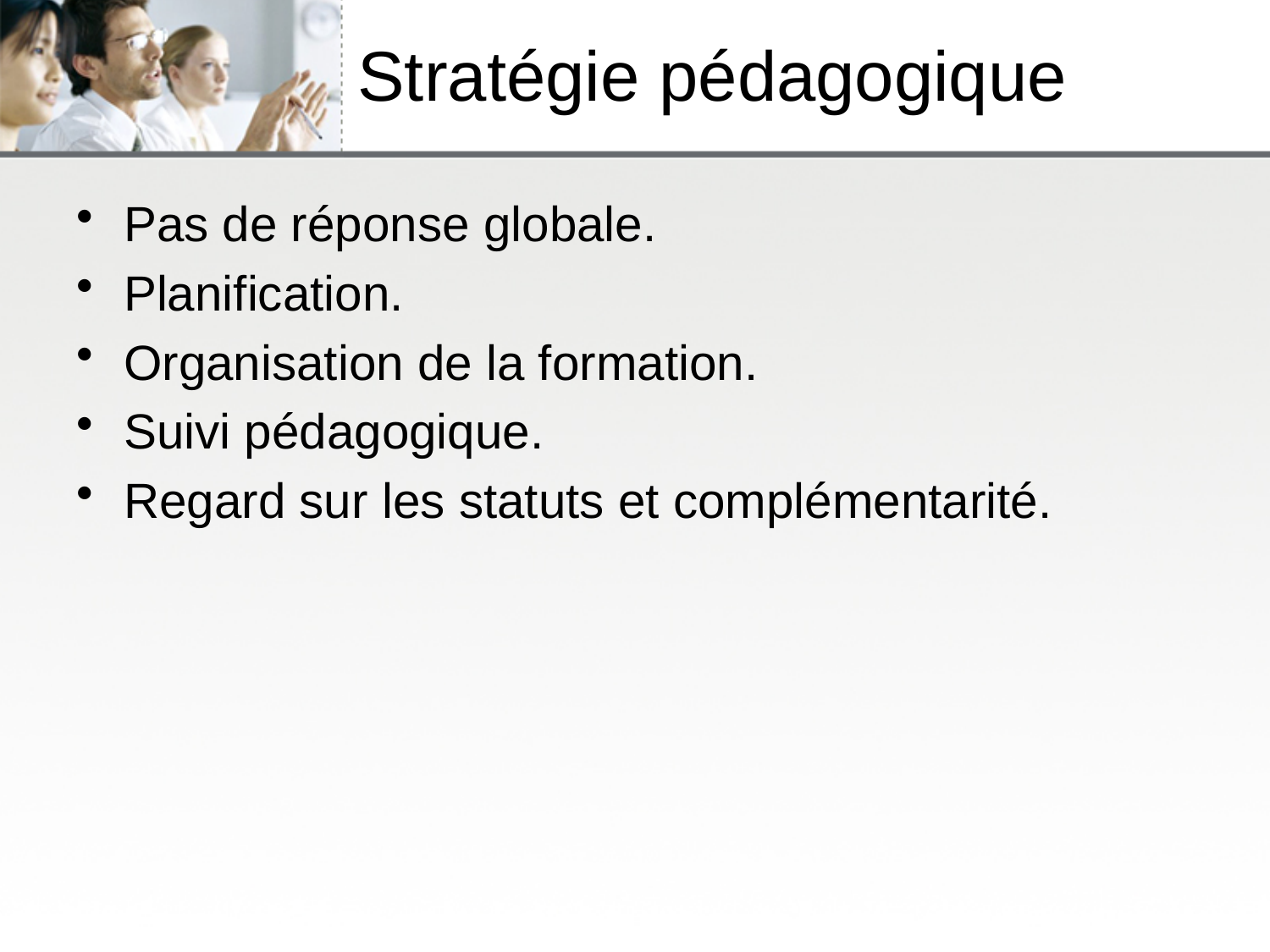

# Stratégie pédagogique
Pas de réponse globale.
Planification.
Organisation de la formation.
Suivi pédagogique.
Regard sur les statuts et complémentarité.